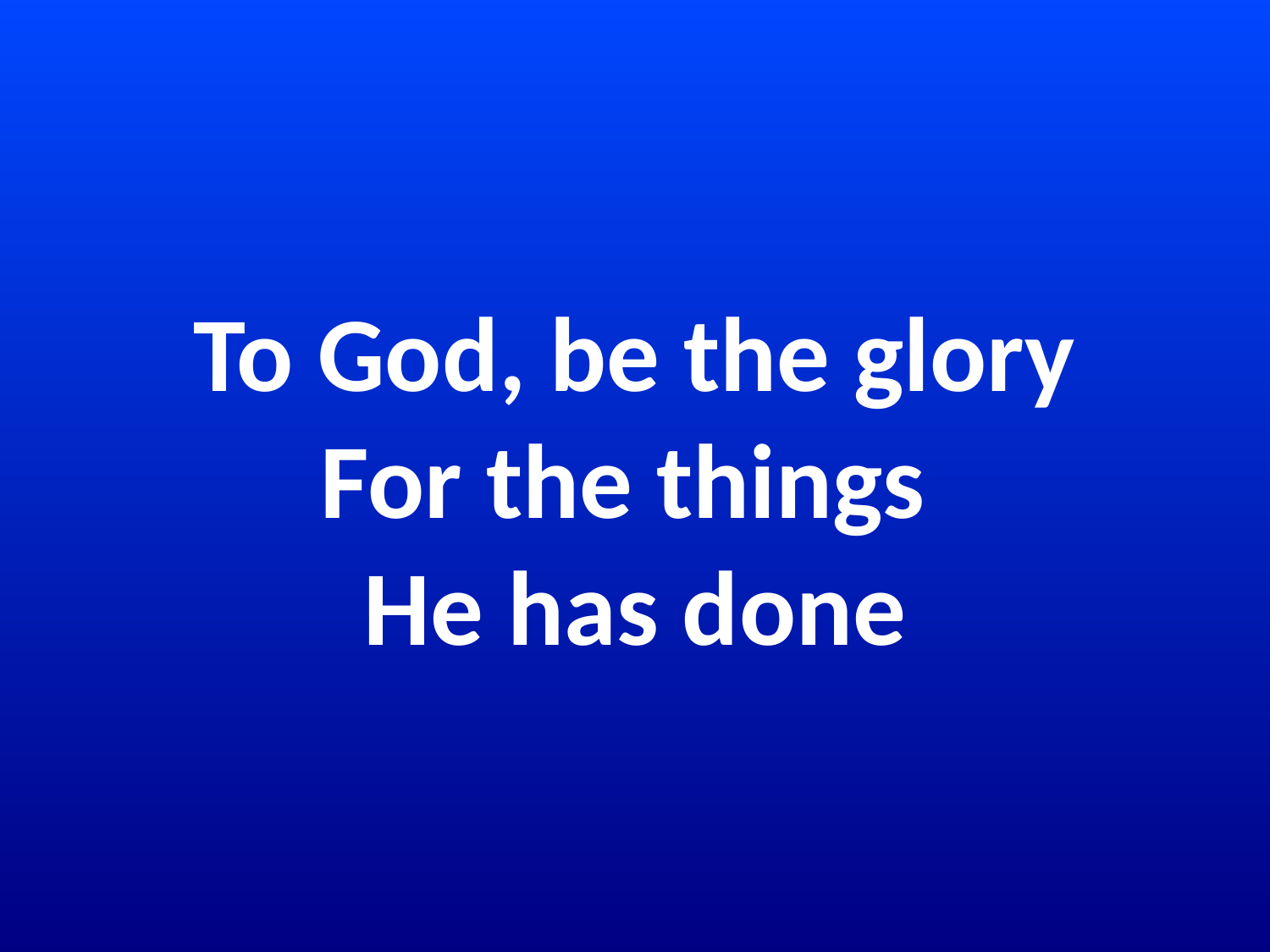

# To God, be the glory For the things He has done